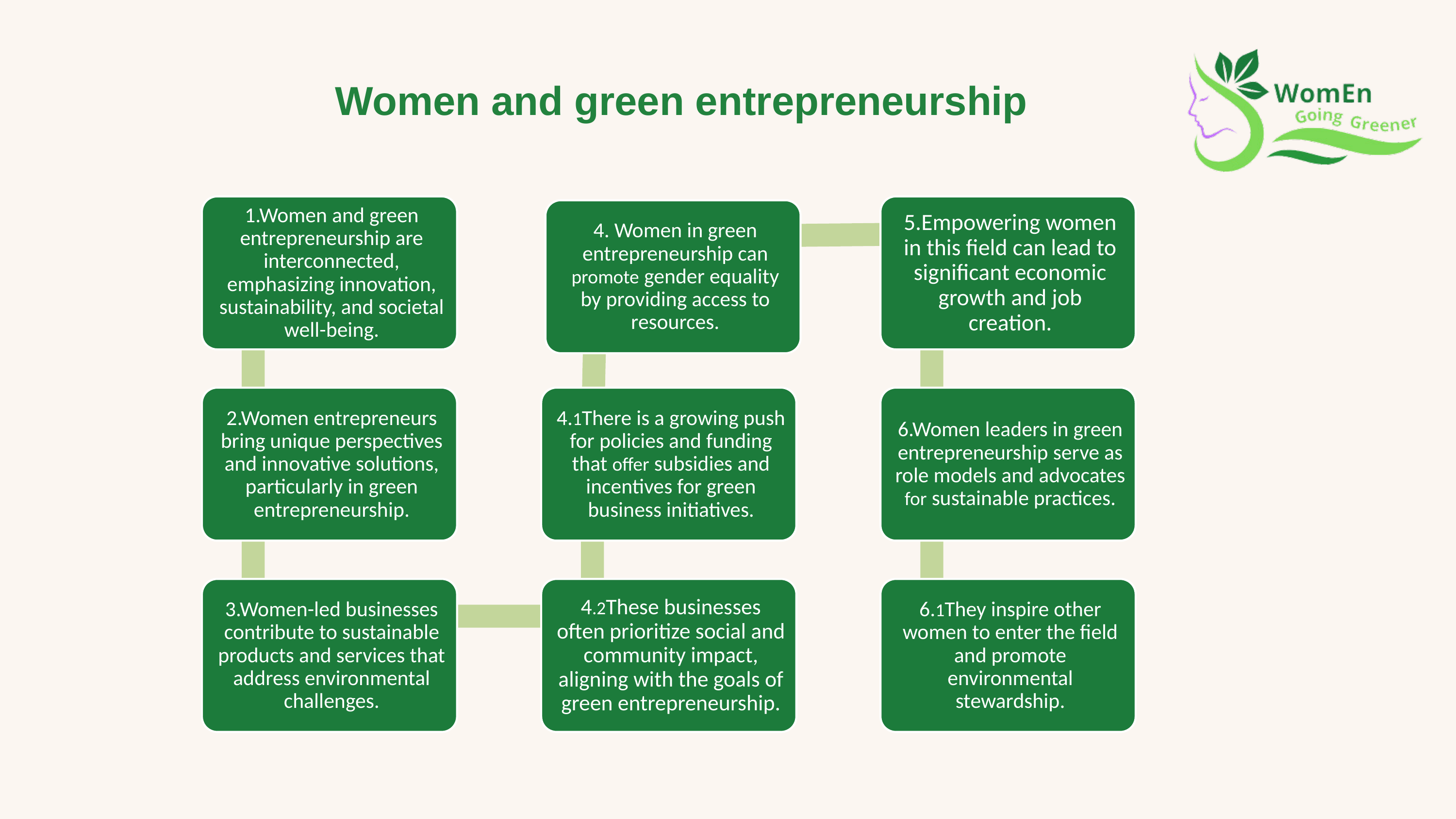

Women and green entrepreneurship
1.Women and green entrepreneurship are interconnected, emphasizing innovation, sustainability, and societal well-being.
2.Women entrepreneurs bring unique perspectives and innovative solutions, particularly in green entrepreneurship.
3.Women-led businesses contribute to sustainable products and services that address environmental challenges.
4.2These businesses often prioritize social and community impact, aligning with the goals of green entrepreneurship.
4.1There is a growing push for policies and funding that offer subsidies and incentives for green business initiatives.
4. Women in green entrepreneurship can promote gender equality by providing access to resources.
5.Empowering women in this field can lead to significant economic growth and job creation.
6.Women leaders in green entrepreneurship serve as role models and advocates for sustainable practices.
6.1They inspire other women to enter the field and promote environmental stewardship.
a